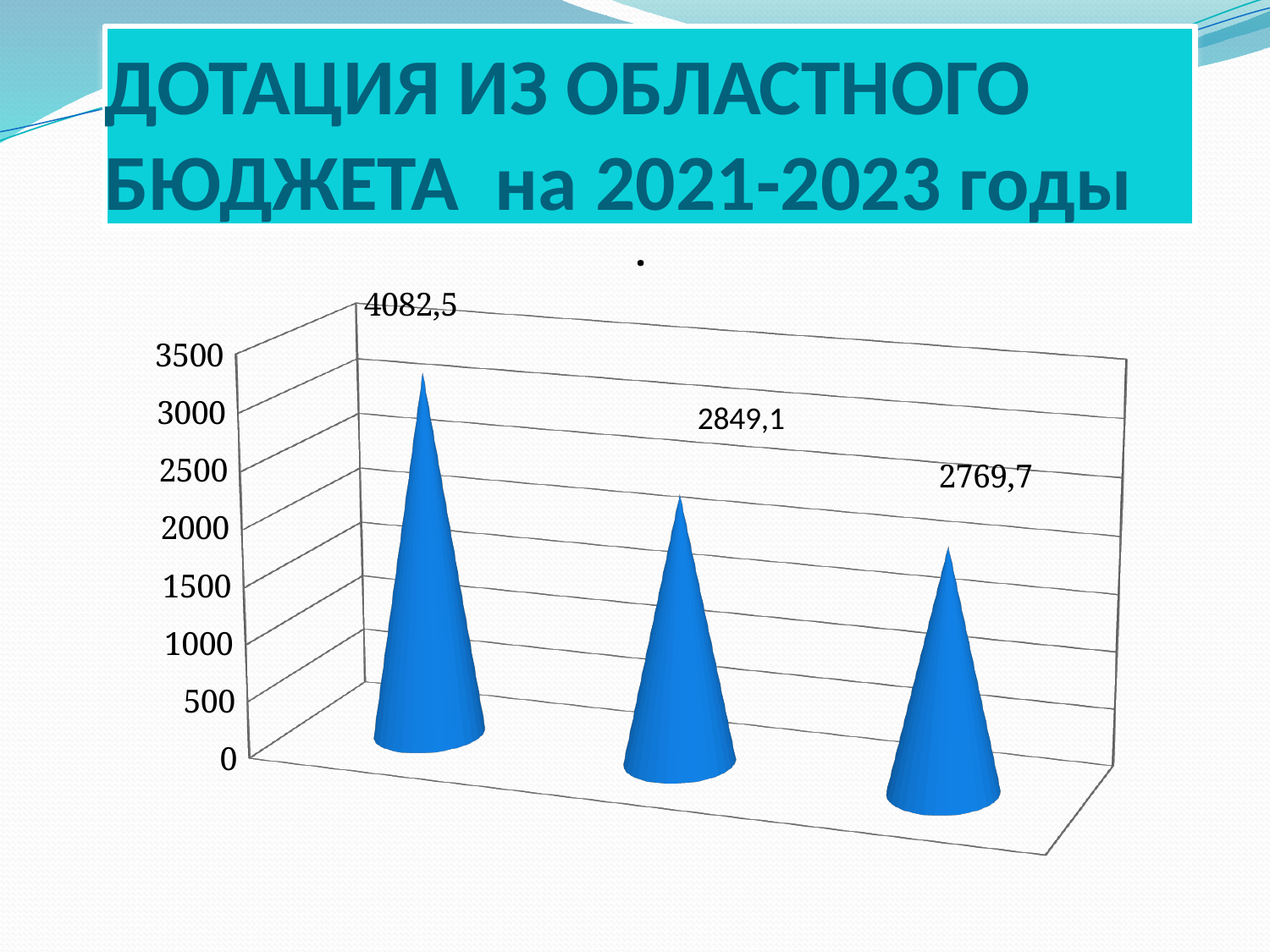

# ДОТАЦИЯ ИЗ ОБЛАСТНОГО БЮДЖЕТА  на 2021-2023 годы

[unsupported chart]